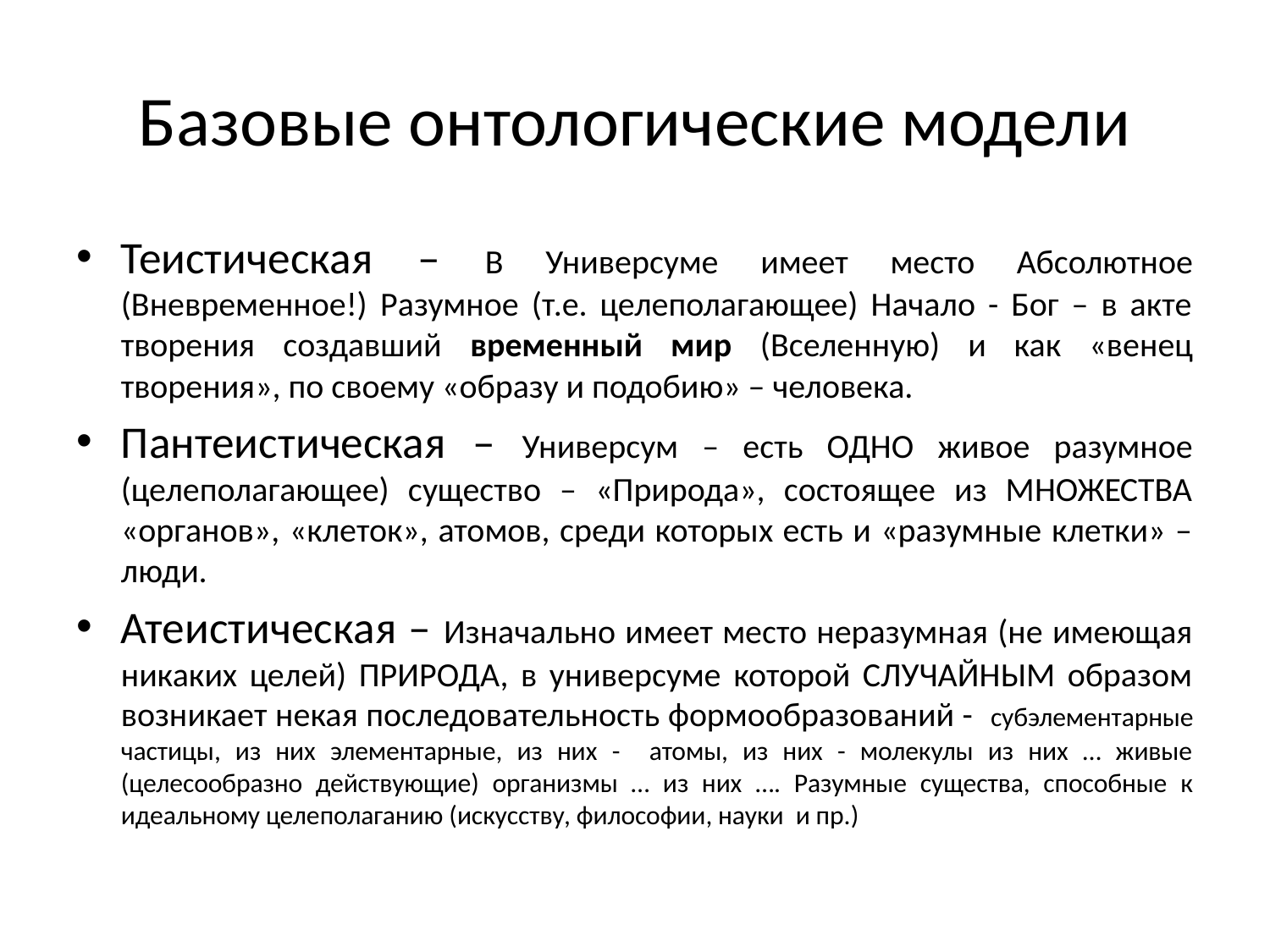

# Базовые онтологические модели
Теистическая – В Универсуме имеет место Абсолютное (Вневременное!) Разумное (т.е. целеполагающее) Начало - Бог – в акте творения создавший временный мир (Вселенную) и как «венец творения», по своему «образу и подобию» – человека.
Пантеистическая – Универсум – есть ОДНО живое разумное (целеполагающее) существо – «Природа», состоящее из МНОЖЕСТВА «органов», «клеток», атомов, среди которых есть и «разумные клетки» – люди.
Атеистическая – Изначально имеет место неразумная (не имеющая никаких целей) ПРИРОДА, в универсуме которой СЛУЧАЙНЫМ образом возникает некая последовательность формообразований -  субэлементарные частицы, из них элементарные, из них -  атомы, из них - молекулы из них … живые (целесообразно действующие) организмы … из них …. Разумные существа, способные к идеальному целеполаганию (искусству, философии, науки  и пр.)